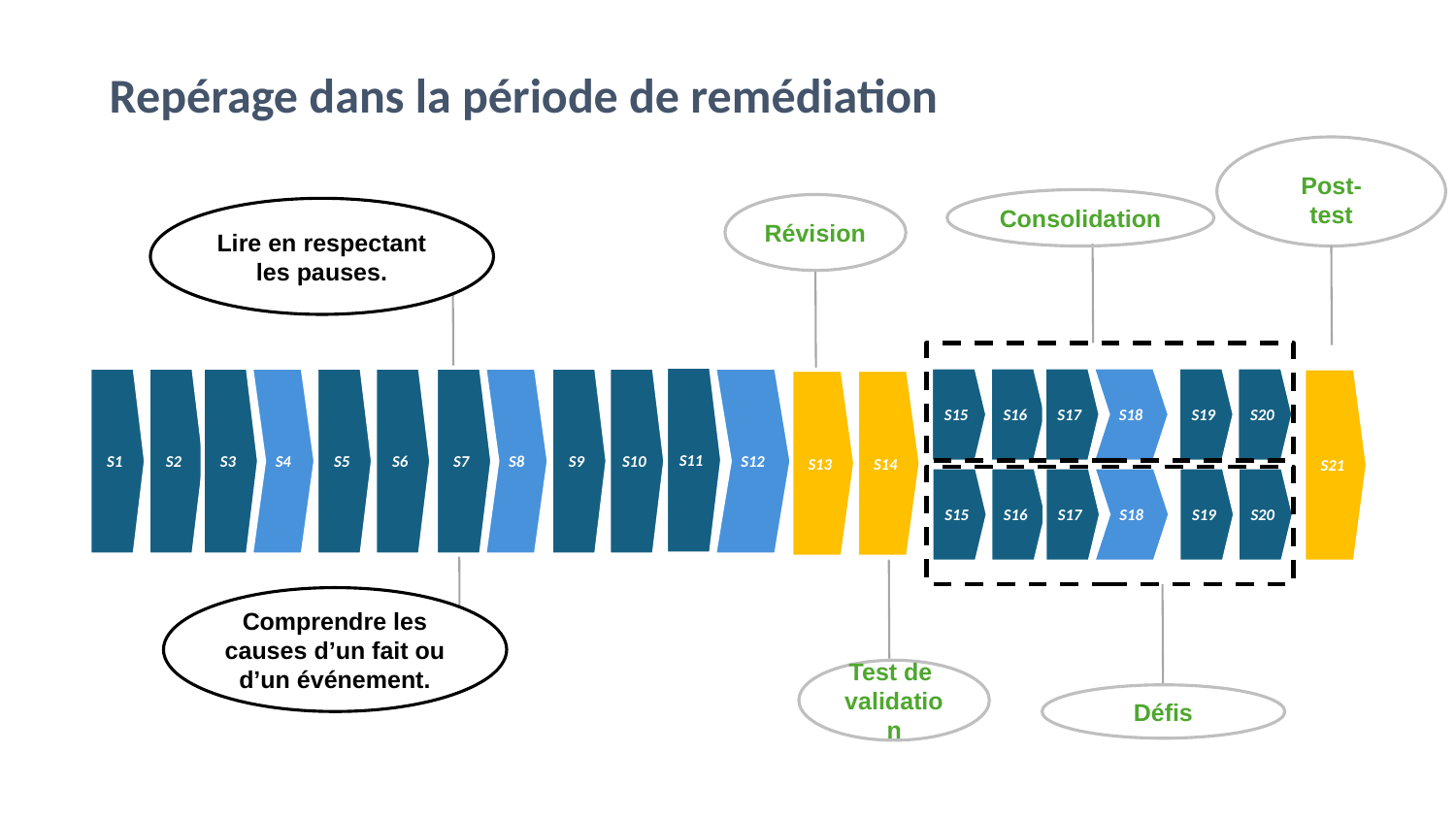

Repérage dans la période de remédiation

Post-test
Consolidation
Révision
Lire en respectant les pauses.

S11
S15
S16
S17
S18
S19
S20
S1
S2
S3
S4
S5
S6
S7
S8
S9
S10
S12
S21
S13
S14

S15
S16
S17
S18
S19
S20
Comprendre les causes d’un fait ou d’un événement.
Test de
validation
Défis